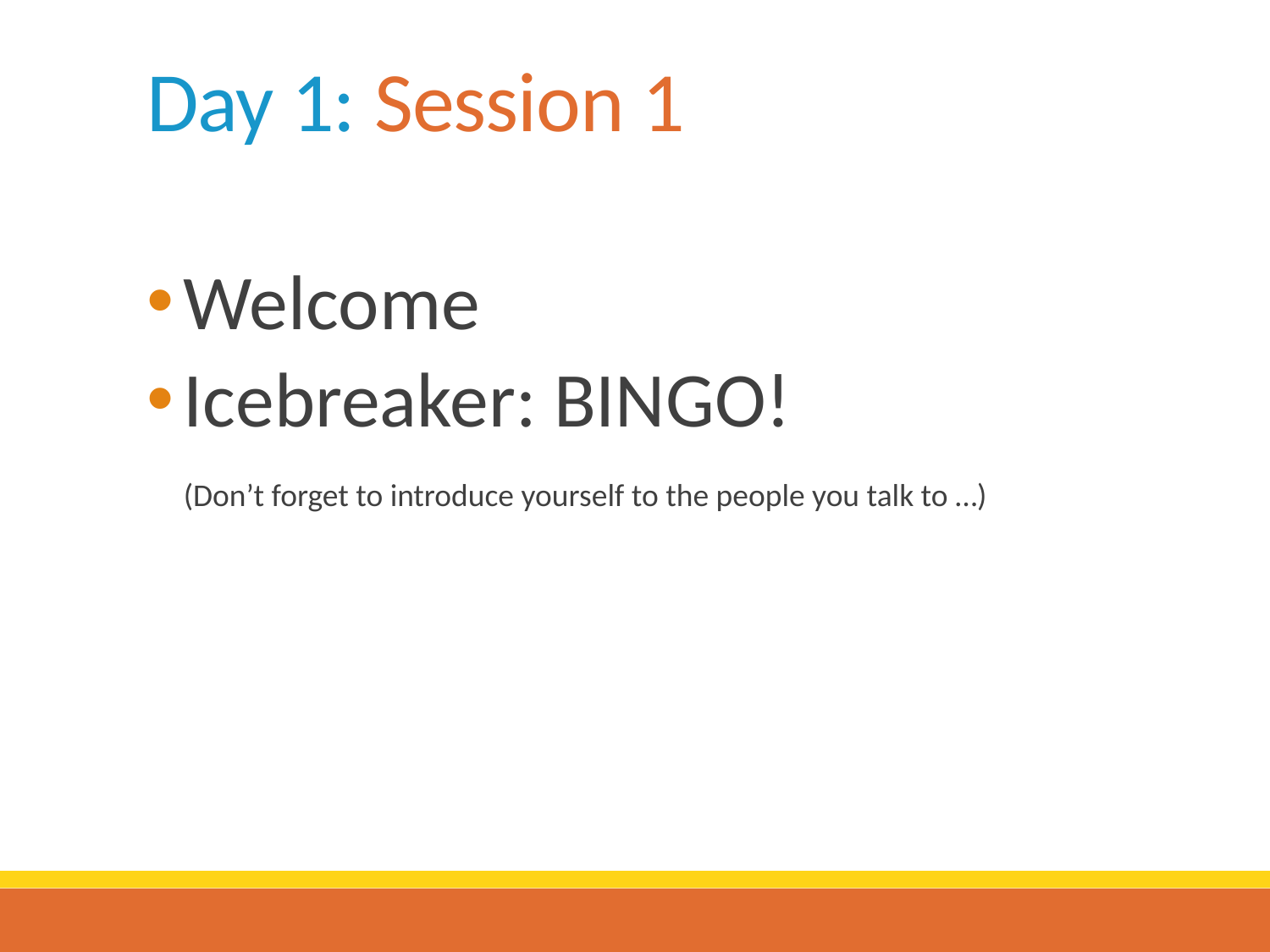

# Day 1: Session 1
Welcome
Icebreaker: BINGO!
(Don’t forget to introduce yourself to the people you talk to …)